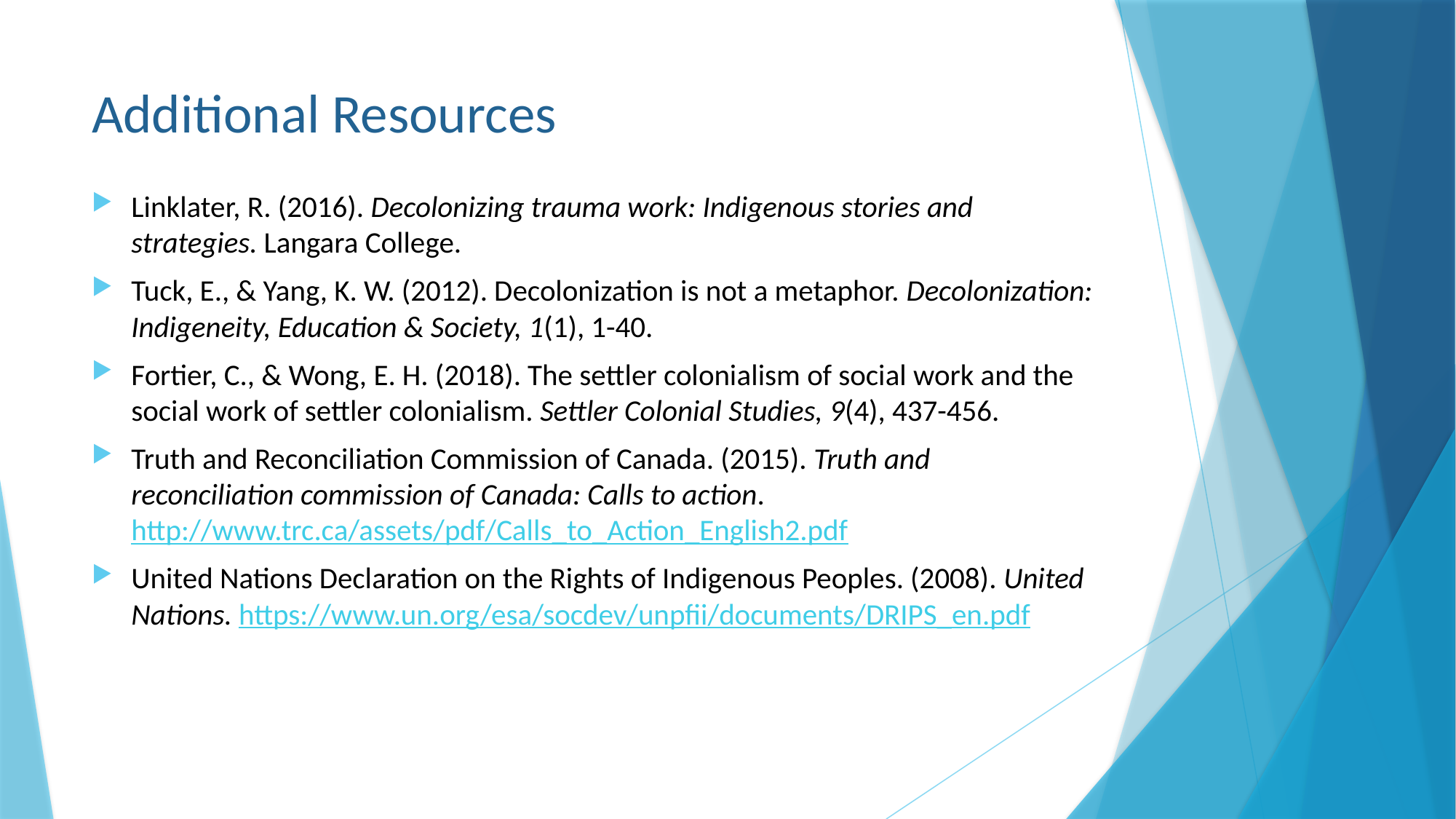

# Additional Resources
Linklater, R. (2016). Decolonizing trauma work: Indigenous stories and strategies. Langara College.
Tuck, E., & Yang, K. W. (2012). Decolonization is not a metaphor. Decolonization: Indigeneity, Education & Society, 1(1), 1-40.
Fortier, C., & Wong, E. H. (2018). The settler colonialism of social work and the social work of settler colonialism. Settler Colonial Studies, 9(4), 437-456.
Truth and Reconciliation Commission of Canada. (2015). Truth and reconciliation commission of Canada: Calls to action. http://www.trc.ca/assets/pdf/Calls_to_Action_English2.pdf
United Nations Declaration on the Rights of Indigenous Peoples. (2008). United Nations. https://www.un.org/esa/socdev/unpfii/documents/DRIPS_en.pdf